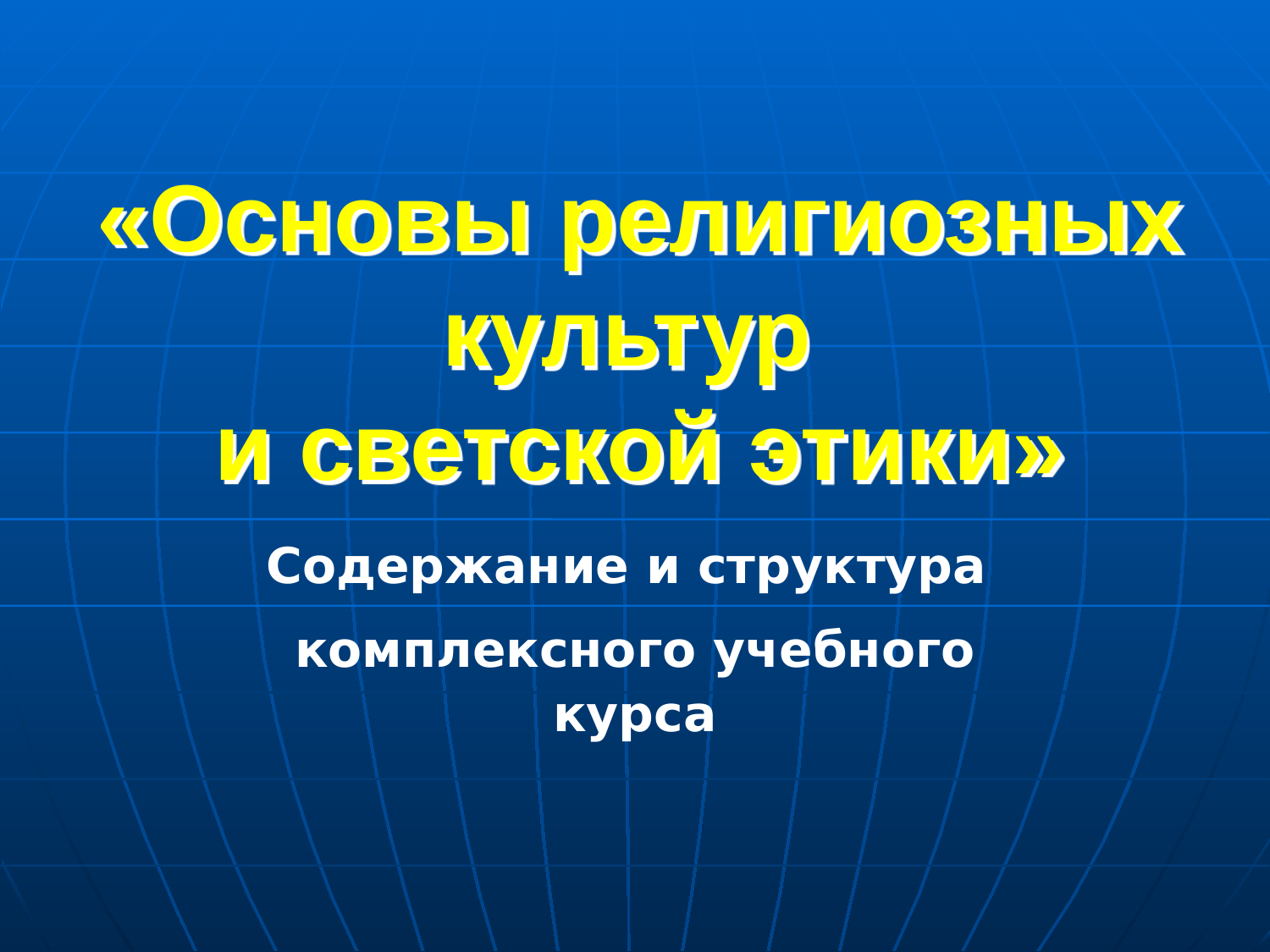

«Основы религиозных культур
и светской этики»

Содержание и структура
комплексного учебного курса